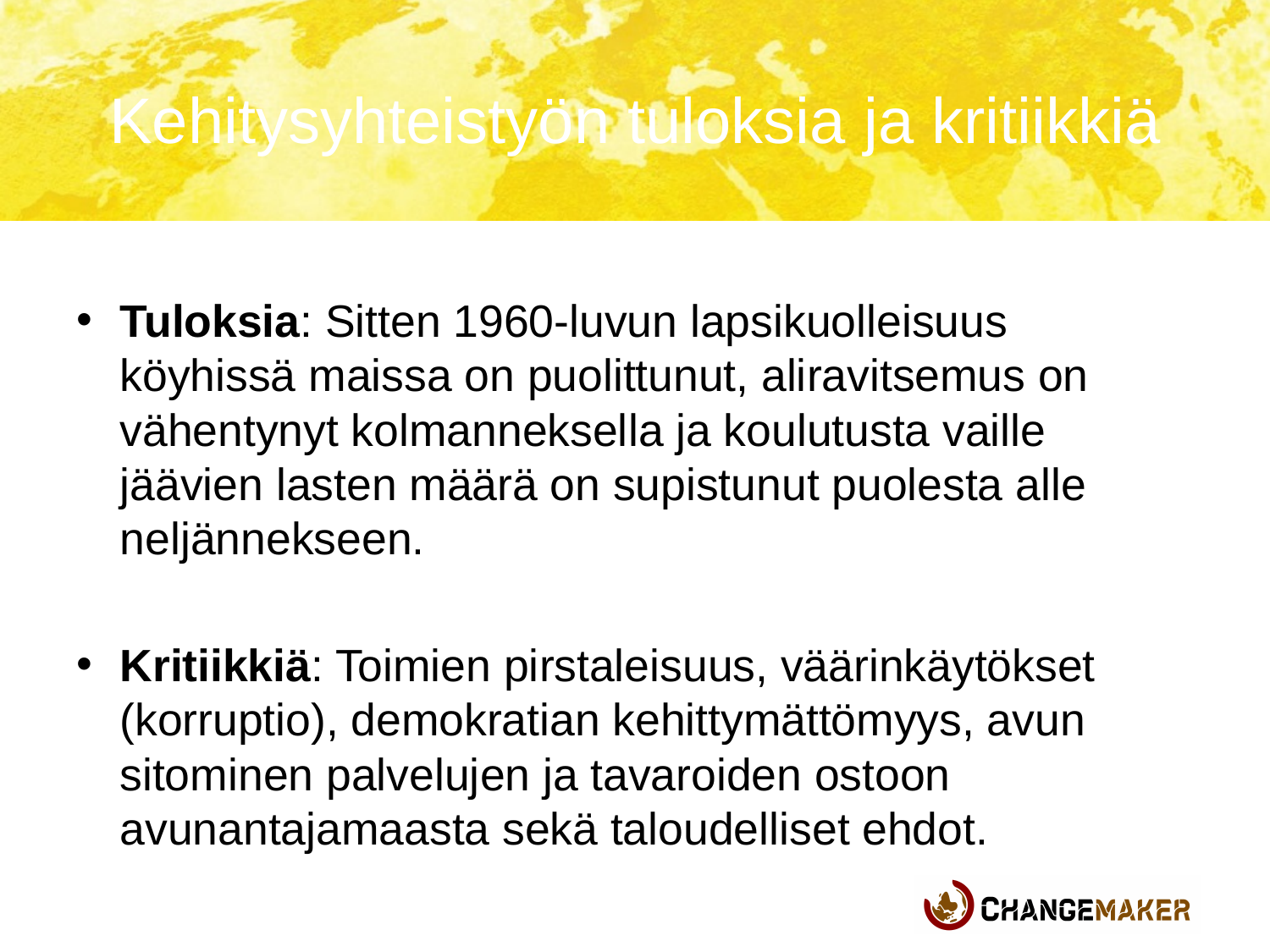

# Kehitysyhteistyön tuloksia ja kritiikkiä

Tuloksia: Sitten 1960-luvun lapsikuolleisuus köyhissä maissa on puolittunut, aliravitsemus on vähentynyt kolmanneksella ja koulutusta vaille jäävien lasten määrä on supistunut puolesta alle neljännekseen.

Kritiikkiä: Toimien pirstaleisuus, väärinkäytökset (korruptio), demokratian kehittymättömyys, avun sitominen palvelujen ja tavaroiden ostoon avunantajamaasta sekä taloudelliset ehdot.